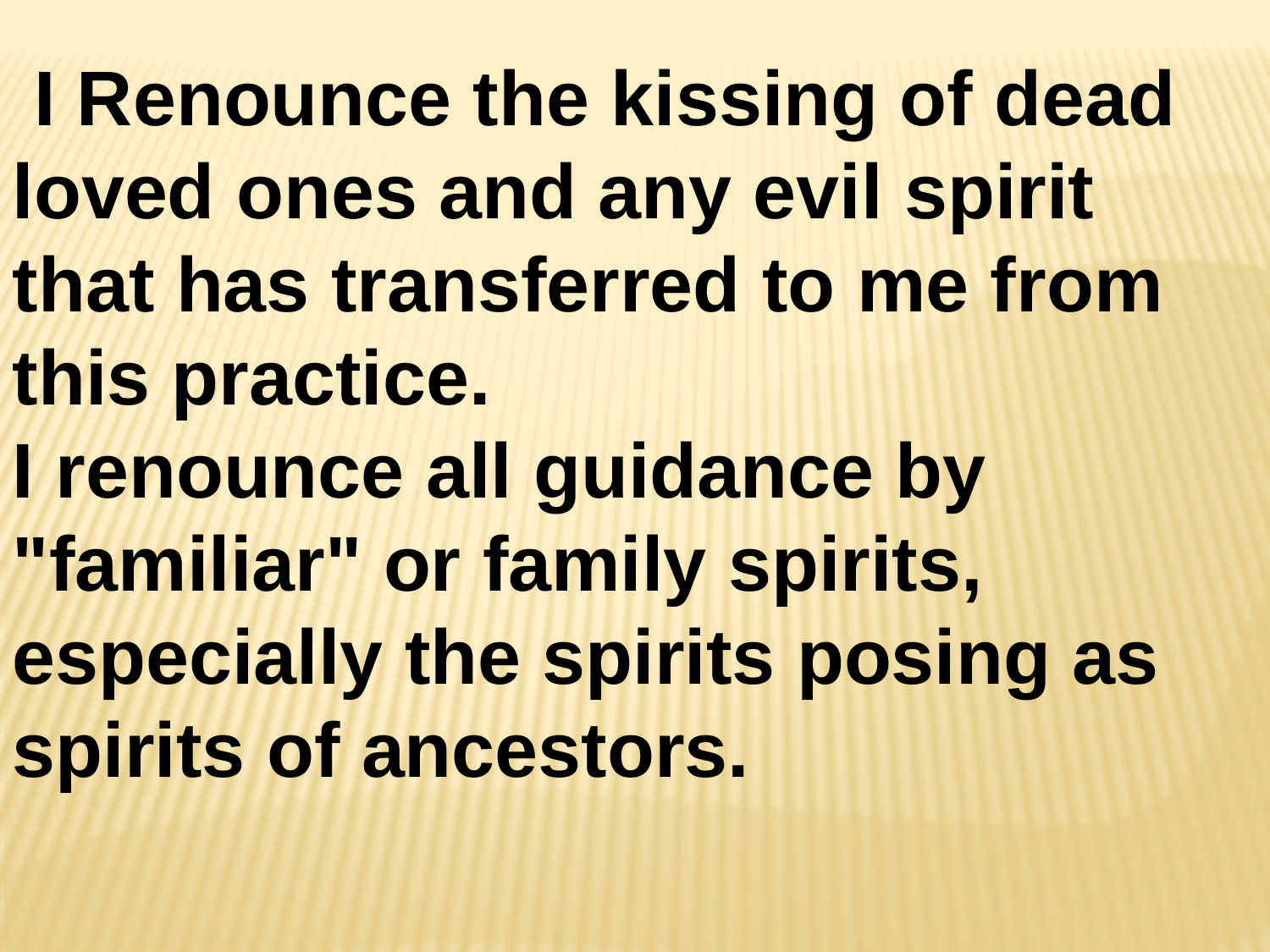

I Renounce the kissing of dead loved ones and any evil spirit that has transferred to me from this practice.
I renounce all guidance by "familiar" or family spirits, especially the spirits posing as spirits of ancestors.